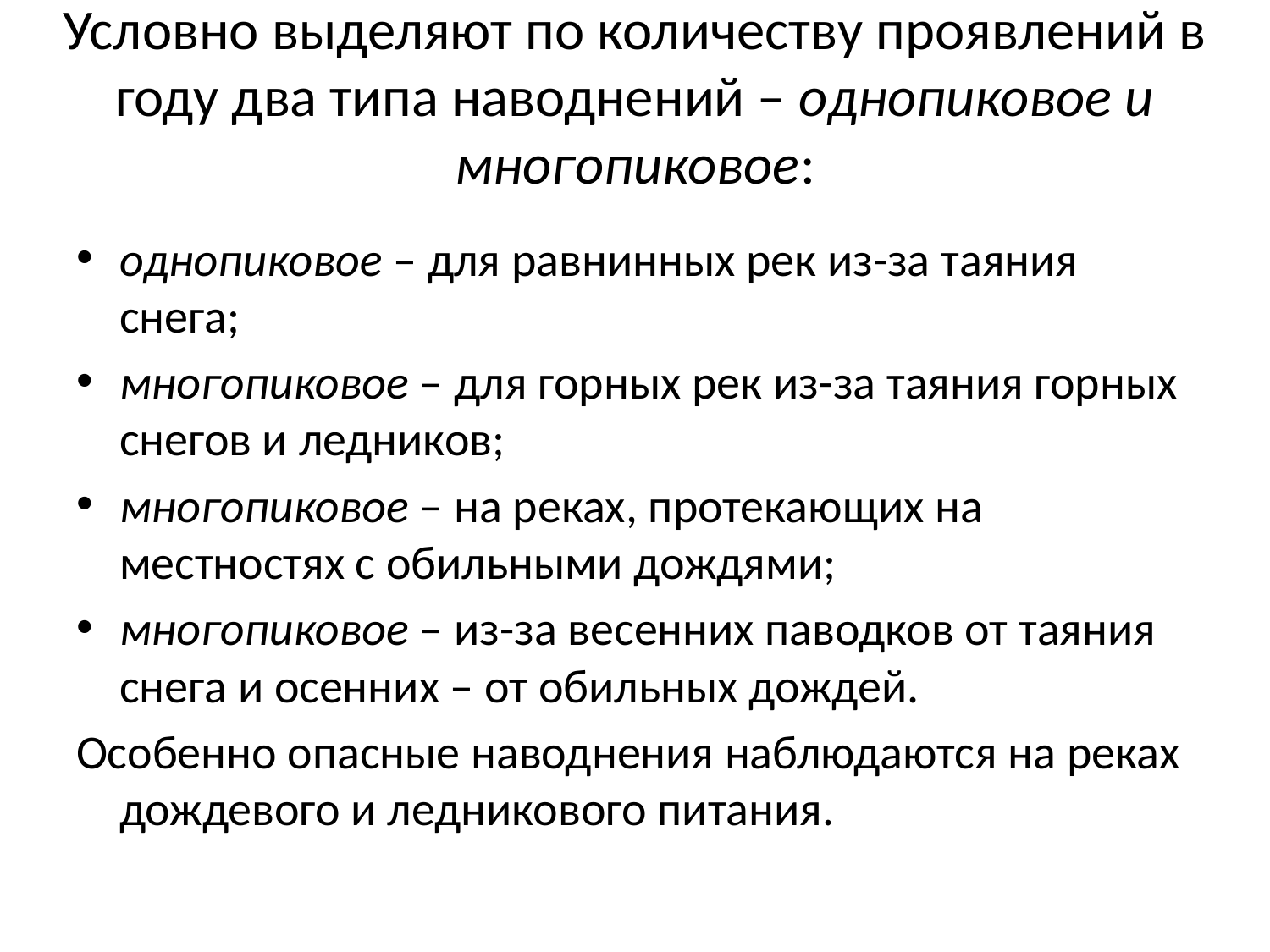

# Условно выделяют по количеству проявлений в году два типа наводнений – однопиковое и многопиковое:
однопиковое – для равнинных рек из-за таяния снега;
многопиковое – для горных рек из-за таяния горных снегов и ледников;
многопиковое – на реках, протекающих на местностях с обильными дождями;
многопиковое – из-за весенних паводков от таяния снега и осенних – от обильных дождей.
Особенно опасные наводнения наблюдаются на реках дождевого и ледникового питания.